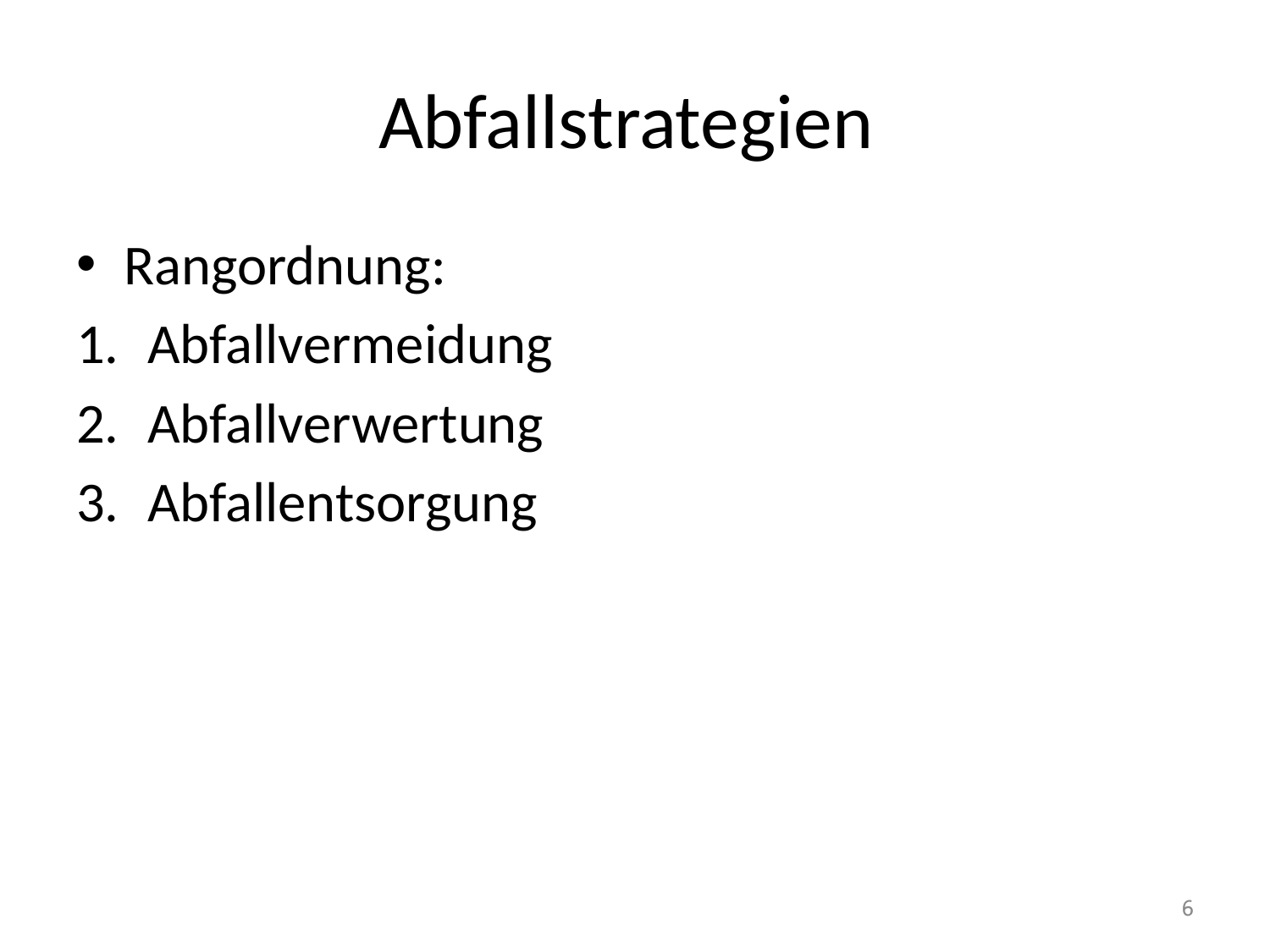

# Abfallstrategien
Rangordnung:
Abfallvermeidung
Abfallverwertung
Abfallentsorgung
6